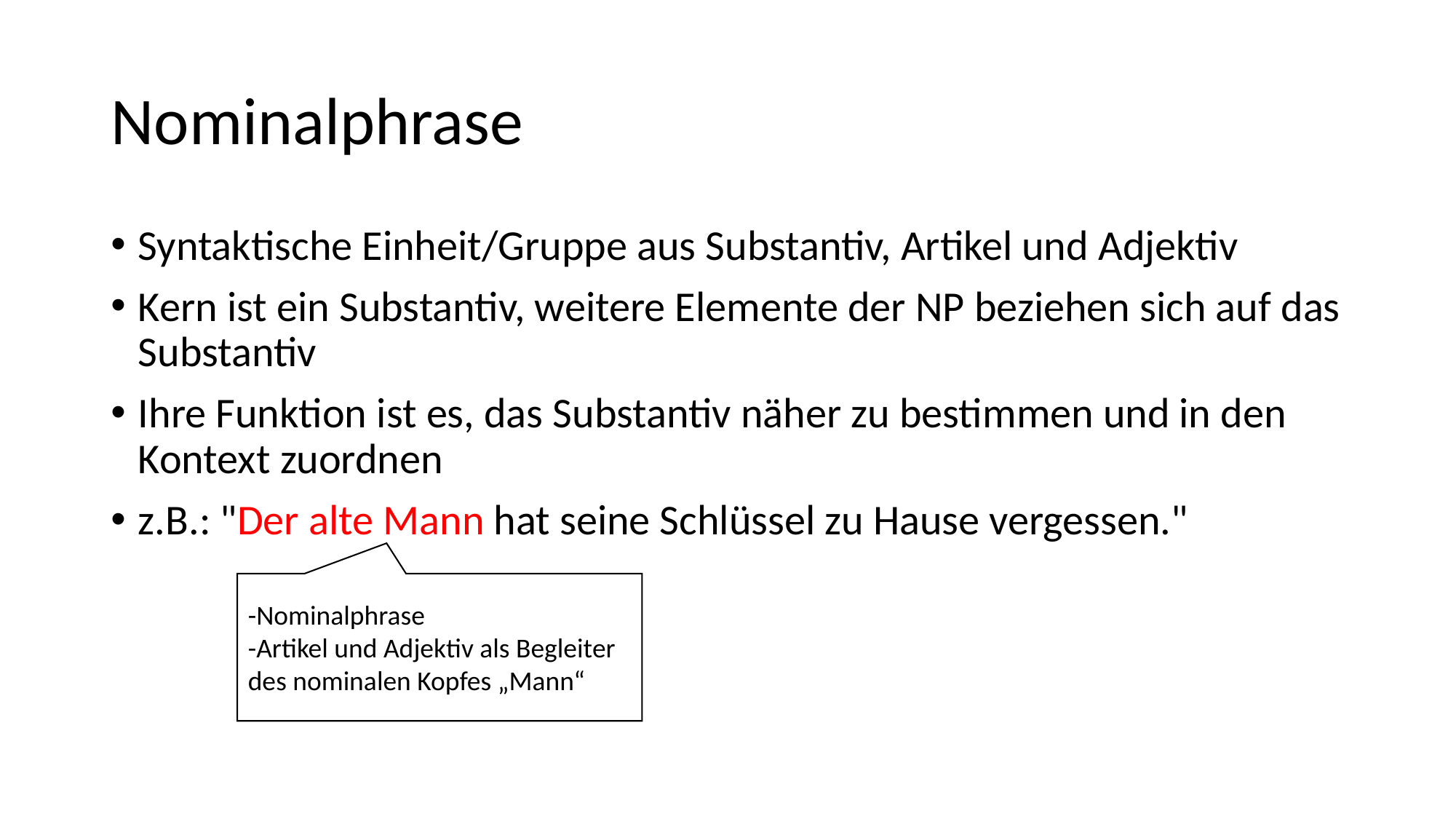

# Nominalphrase
Syntaktische Einheit/Gruppe aus Substantiv, Artikel und Adjektiv
Kern ist ein Substantiv, weitere Elemente der NP beziehen sich auf das Substantiv
Ihre Funktion ist es, das Substantiv näher zu bestimmen und in den Kontext zuordnen
z.B.: "Der alte Mann hat seine Schlüssel zu Hause vergessen."
-Nominalphrase
-Artikel und Adjektiv als Begleiter des nominalen Kopfes „Mann“